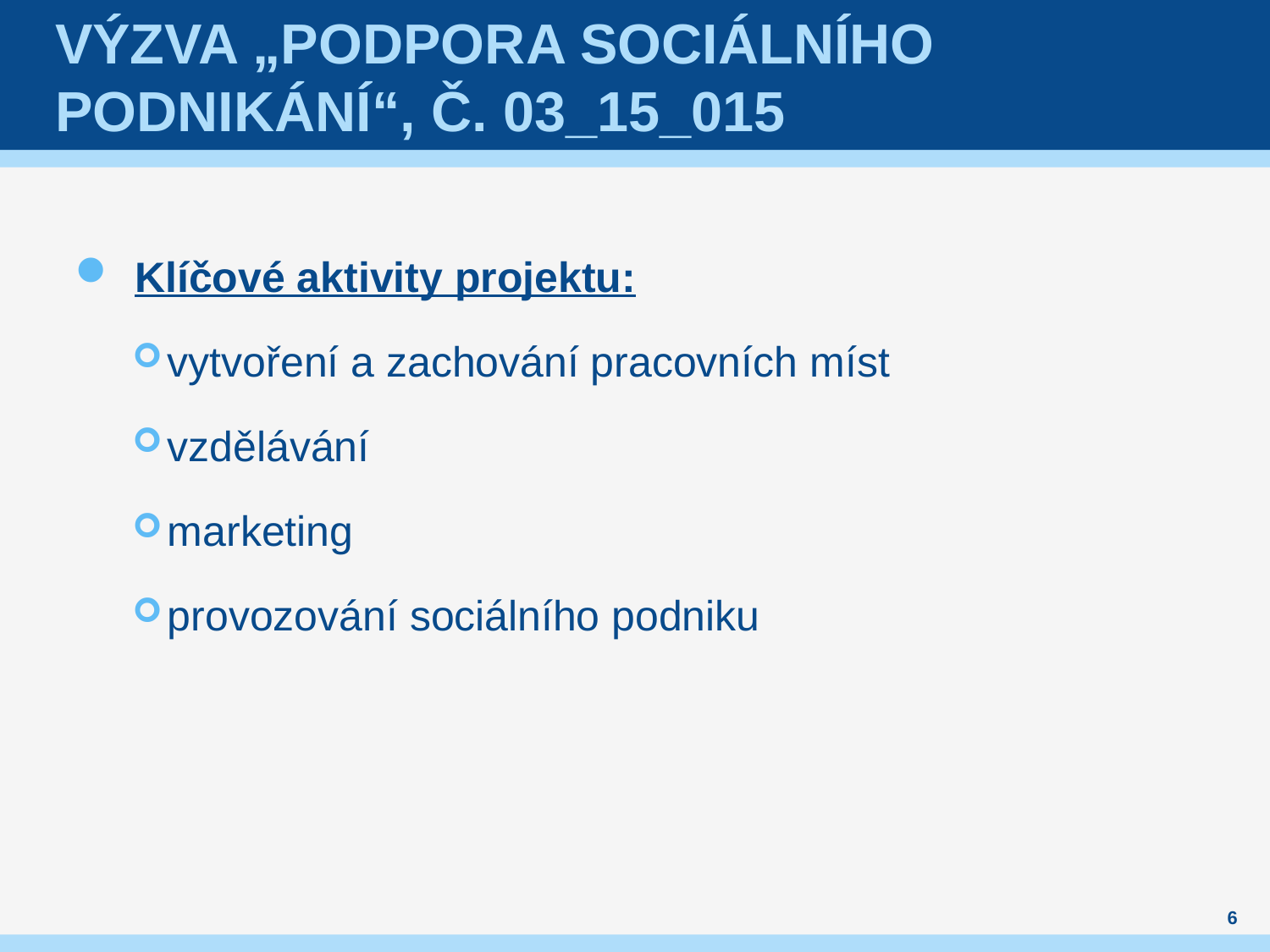

# Výzva „Podpora Sociálního podnikání“, č. 03_15_015
Klíčové aktivity projektu:
vytvoření a zachování pracovních míst
vzdělávání
marketing
provozování sociálního podniku

6